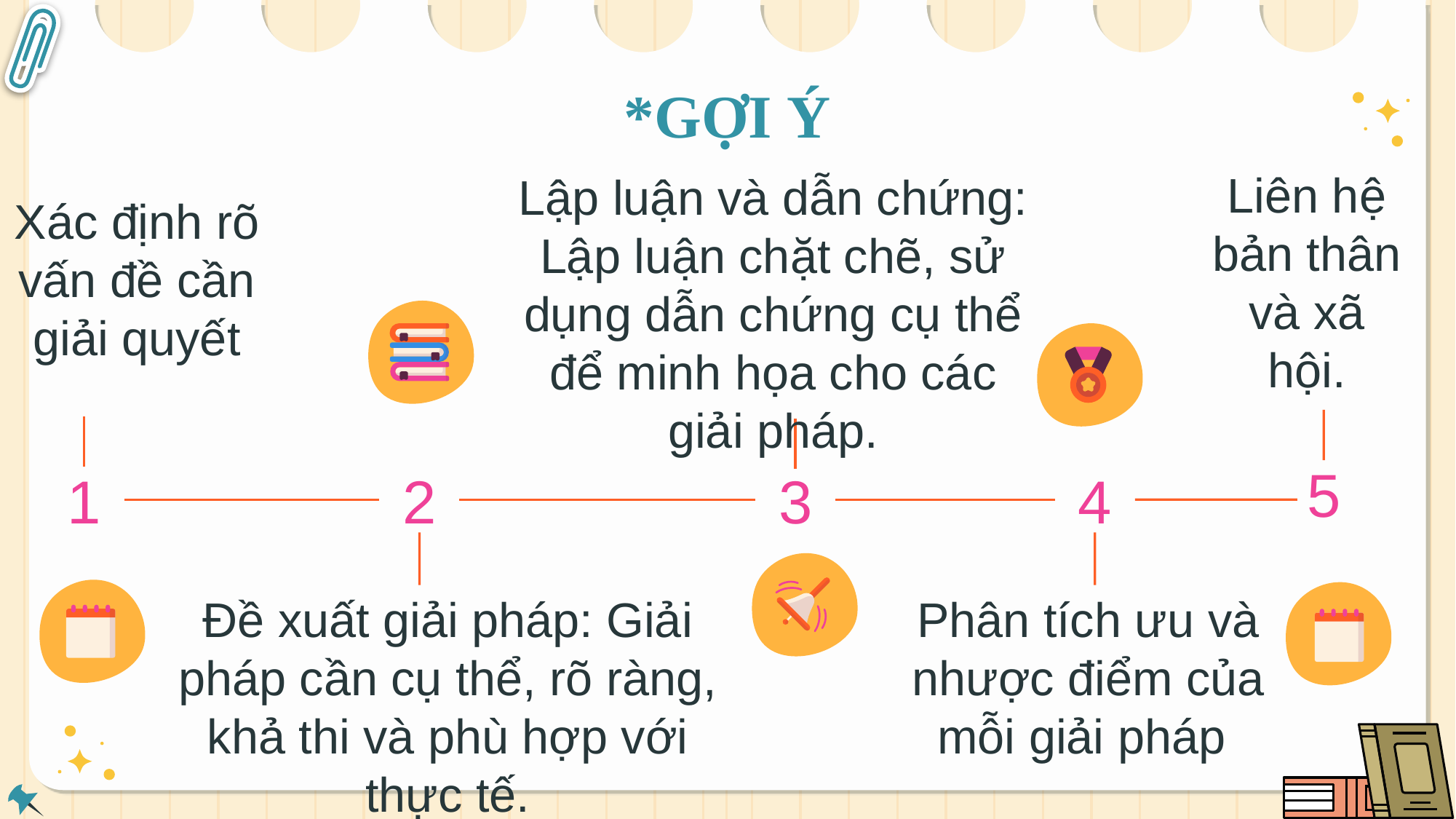

*GỢI Ý
Liên hệ bản thân và xã hội.
Lập luận và dẫn chứng: Lập luận chặt chẽ, sử dụng dẫn chứng cụ thể để minh họa cho các giải pháp.
Xác định rõ vấn đề cần giải quyết

5
1
2
3
4

Đề xuất giải pháp: Giải pháp cần cụ thể, rõ ràng, khả thi và phù hợp với thực tế.
Phân tích ưu và nhược điểm của mỗi giải pháp